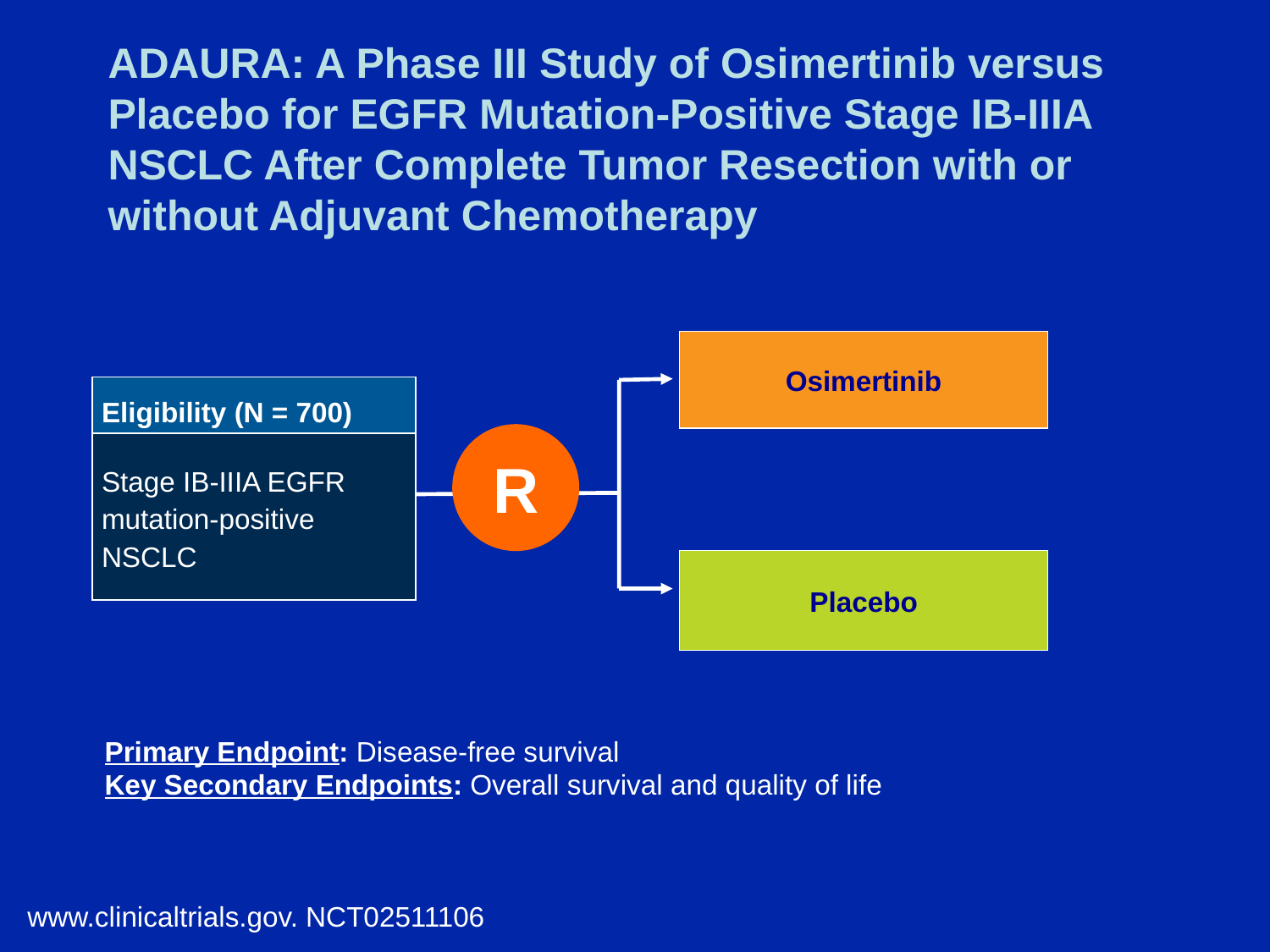

# ADAURA: A Phase III Study of Osimertinib versus Placebo for EGFR Mutation-Positive Stage IB-IIIA NSCLC After Complete Tumor Resection with or without Adjuvant Chemotherapy
Osimertinib
| Eligibility (N = 700) |
| --- |
| Stage IB-IIIA EGFR mutation-positive NSCLC |

R

Placebo

Primary Endpoint: Disease-free survival
Key Secondary Endpoints: Overall survival and quality of life
www.clinicaltrials.gov. NCT02511106